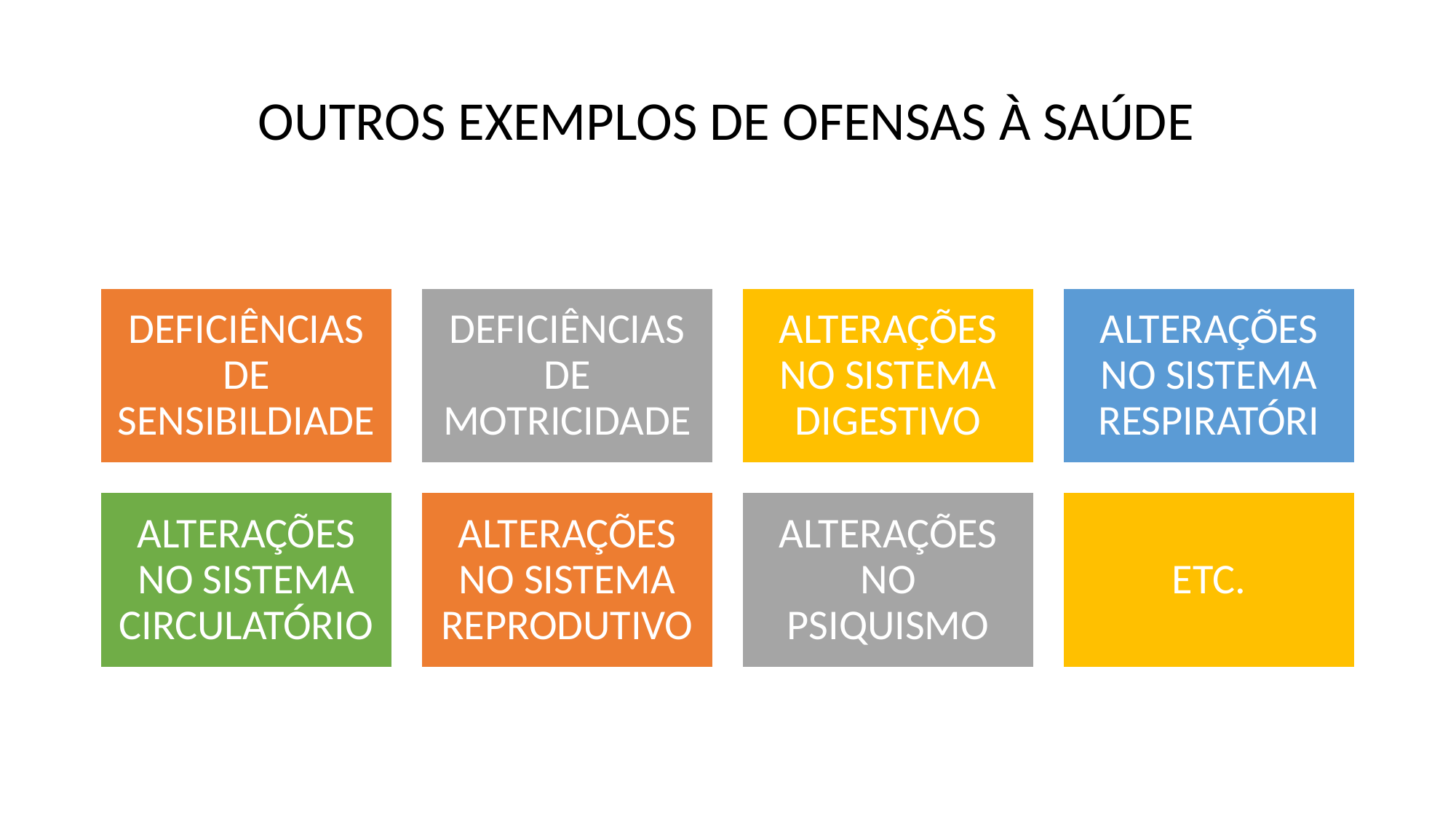

# OUTROS EXEMPLOS DE OFENSAS À SAÚDE
DEFICIÊNCIAS DE SENSIBILDIADE
DEFICIÊNCIAS DE MOTRICIDADE
ALTERAÇÕES NO SISTEMA DIGESTIVO
ALTERAÇÕES NO SISTEMA RESPIRATÓRI
ALTERAÇÕES NO SISTEMA CIRCULATÓRIO
ALTERAÇÕES NO SISTEMA REPRODUTIVO
ALTERAÇÕES NO PSIQUISMO
ETC.